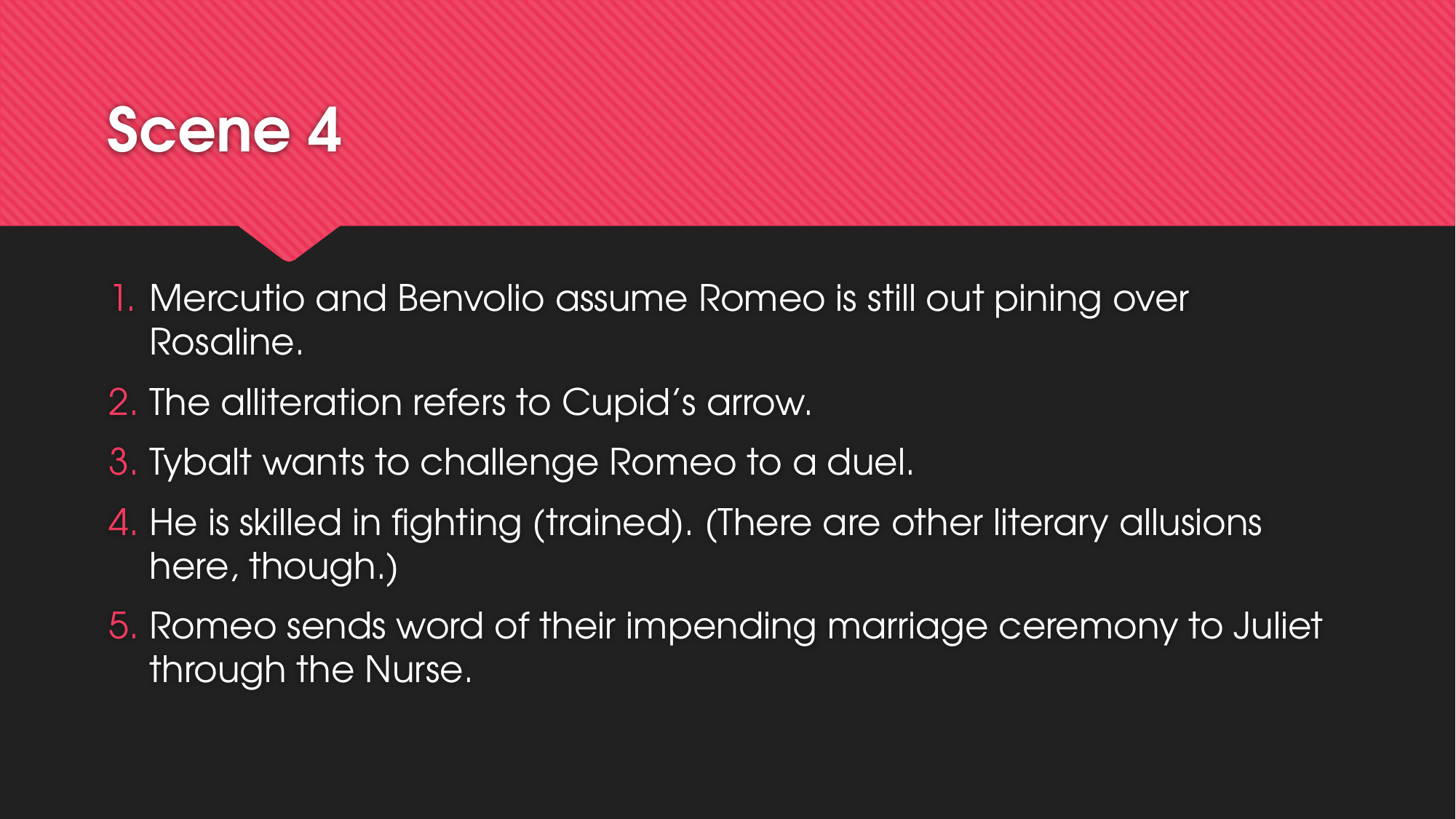

# Scene 4
Mercutio and Benvolio assume Romeo is still out pining over Rosaline.
The alliteration refers to Cupid’s arrow.
Tybalt wants to challenge Romeo to a duel.
He is skilled in fighting (trained). (There are other literary allusions here, though.)
Romeo sends word of their impending marriage ceremony to Juliet through the Nurse.